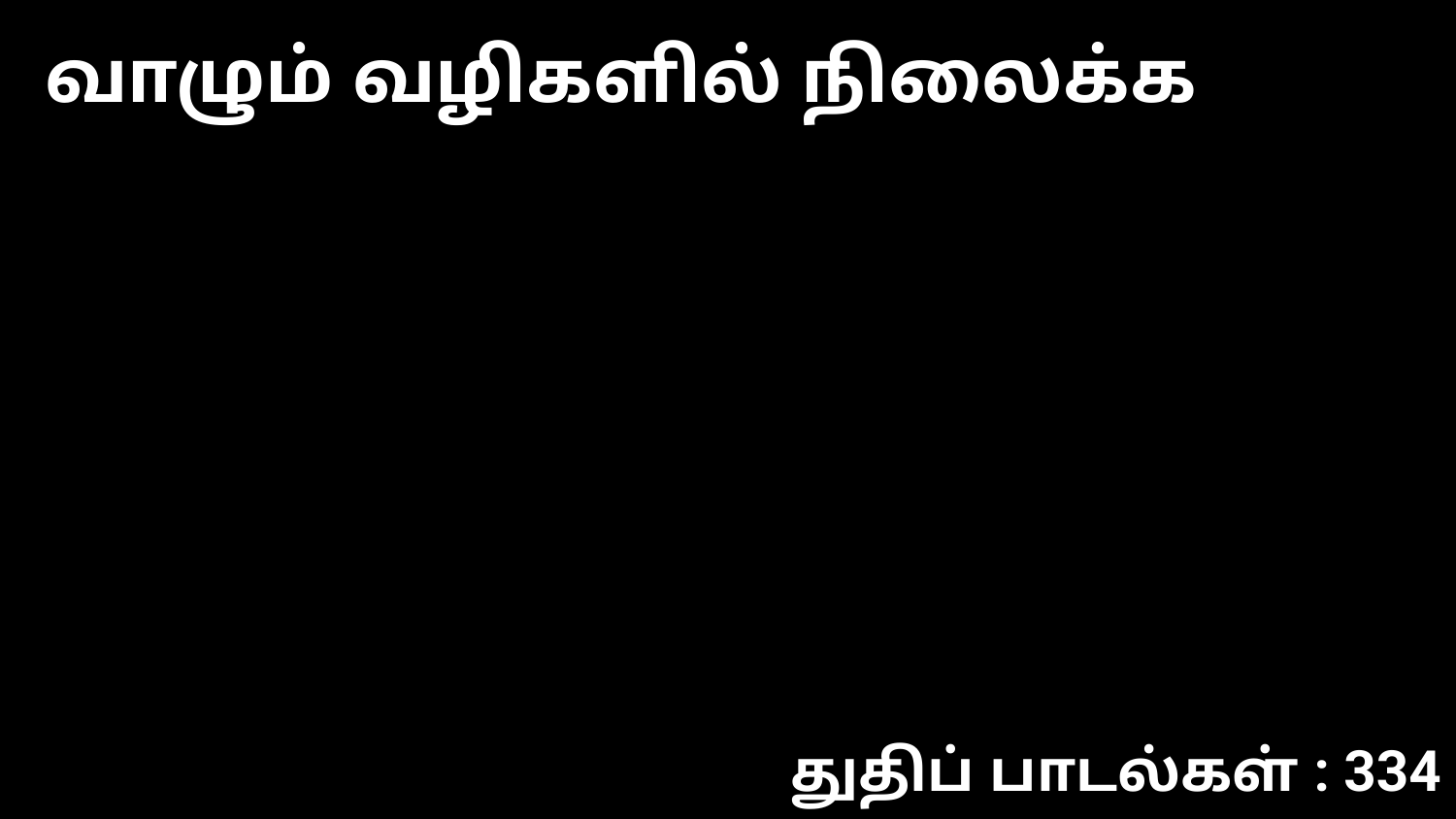

வாழும் வழிகளில் நிலைக்க
துதிப் பாடல்கள் : 334